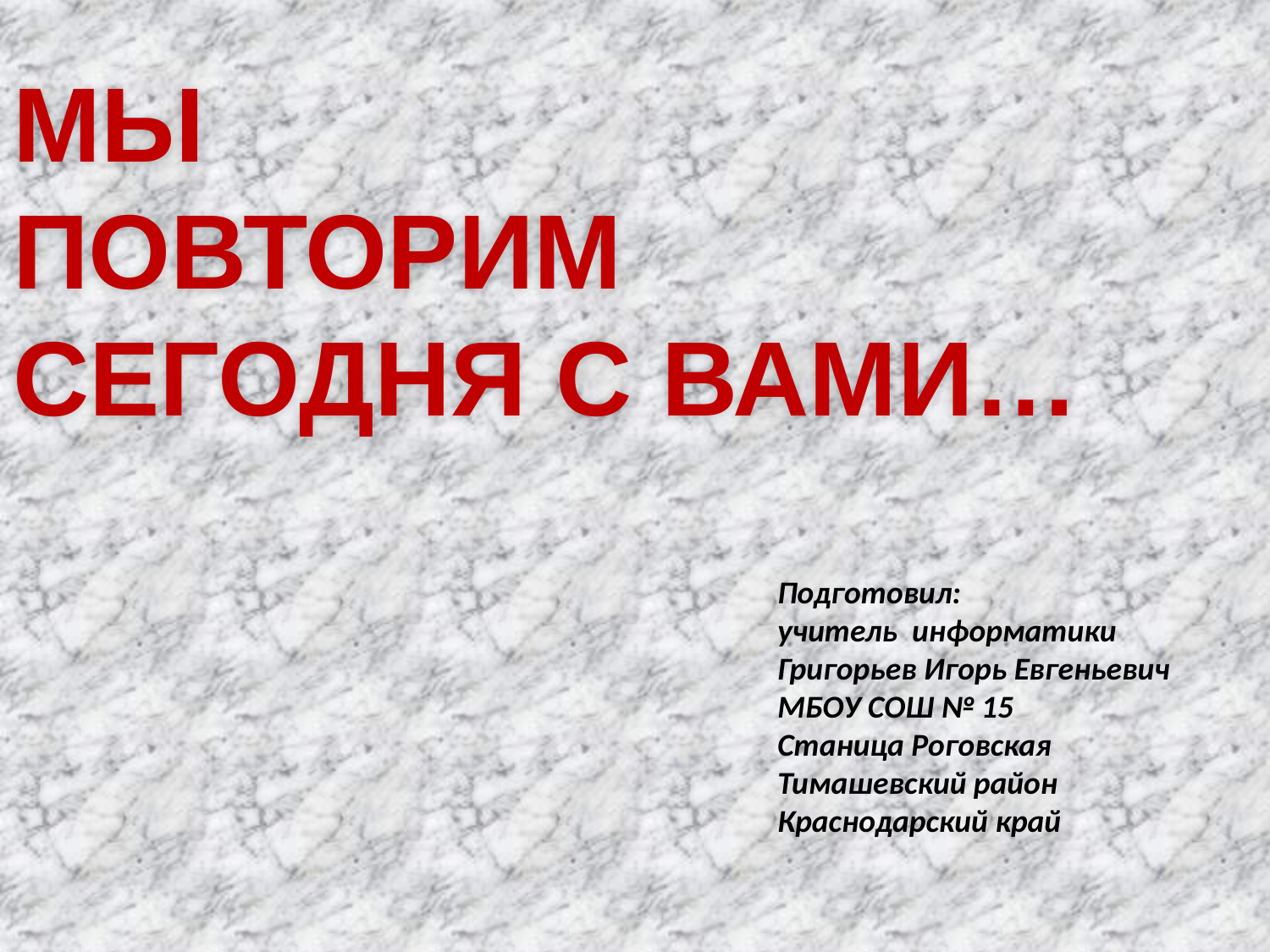

# МЫ ПОВТОРИМ СЕГОДНЯ С ВАМИ…
Подготовил:
учитель  информатики
Григорьев Игорь Евгеньевич
МБОУ СОШ № 15
Станица Роговская
Тимашевский район
Краснодарский край